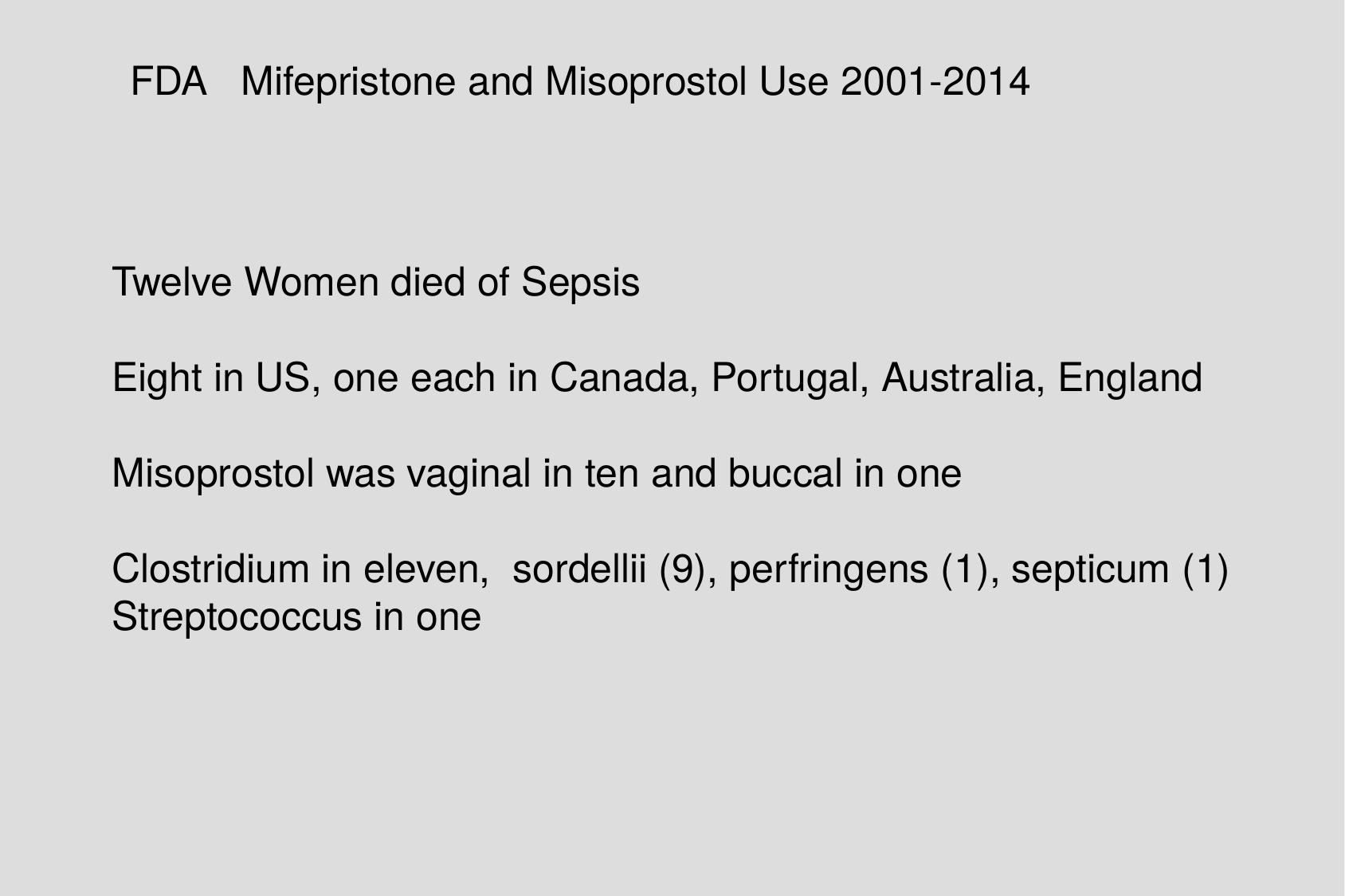

FDA   Mifepristone and Misoprostol Use 2001-2014
Twelve Women died of Sepsis

Eight in US, one each in Canada, Portugal, Australia, England

Misoprostol was vaginal in ten and buccal in one

Clostridium in eleven,  sordellii (9), perfringens (1), septicum (1)
Streptococcus in one